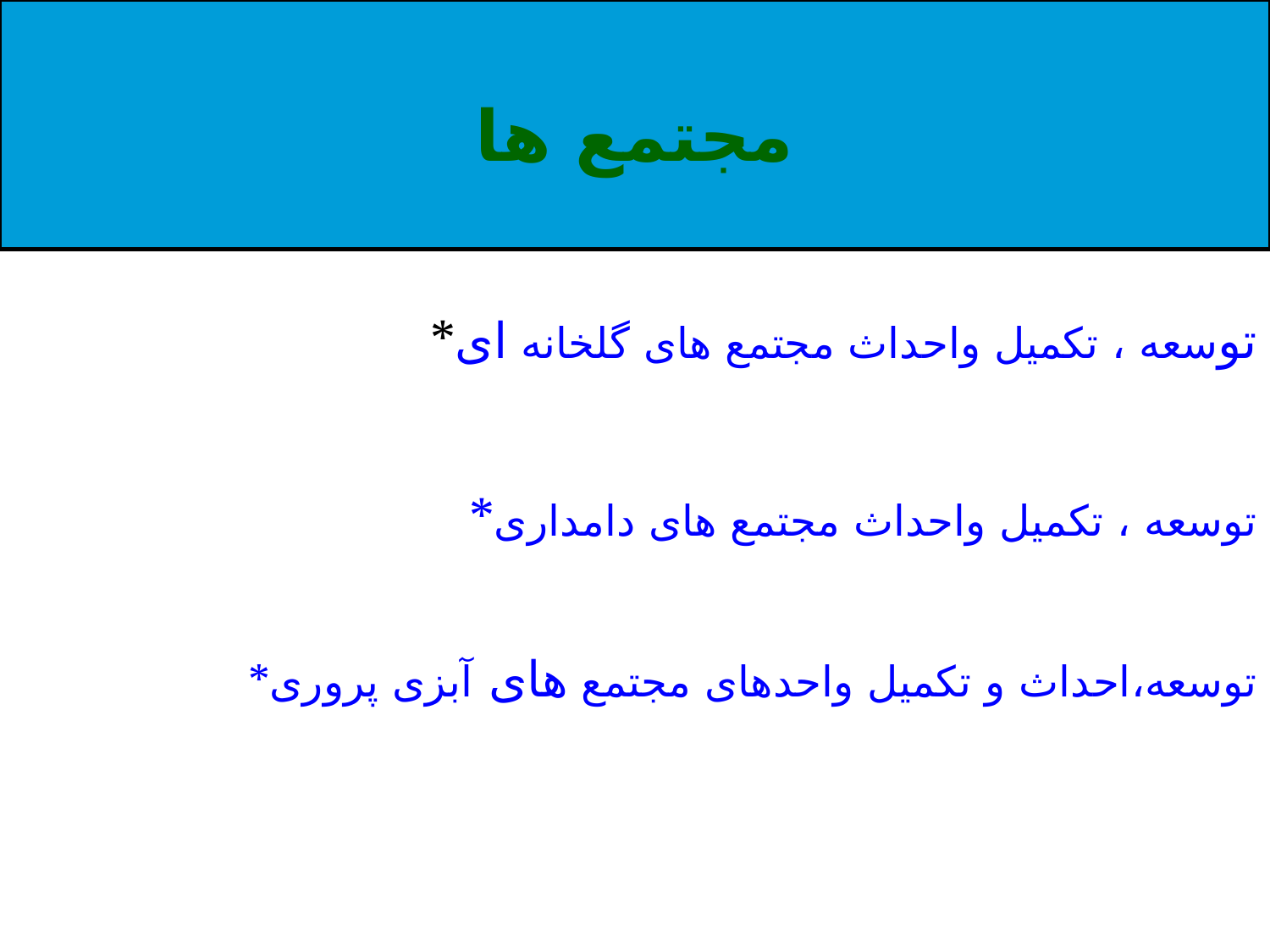

مجتمع ها

*توسعه ، تکمیل واحداث مجتمع های گلخانه ای

*توسعه ، تکمیل واحداث مجتمع های دامداری

*توسعه،احداث و تکمیل واحدهای مجتمع های آبزی پروری